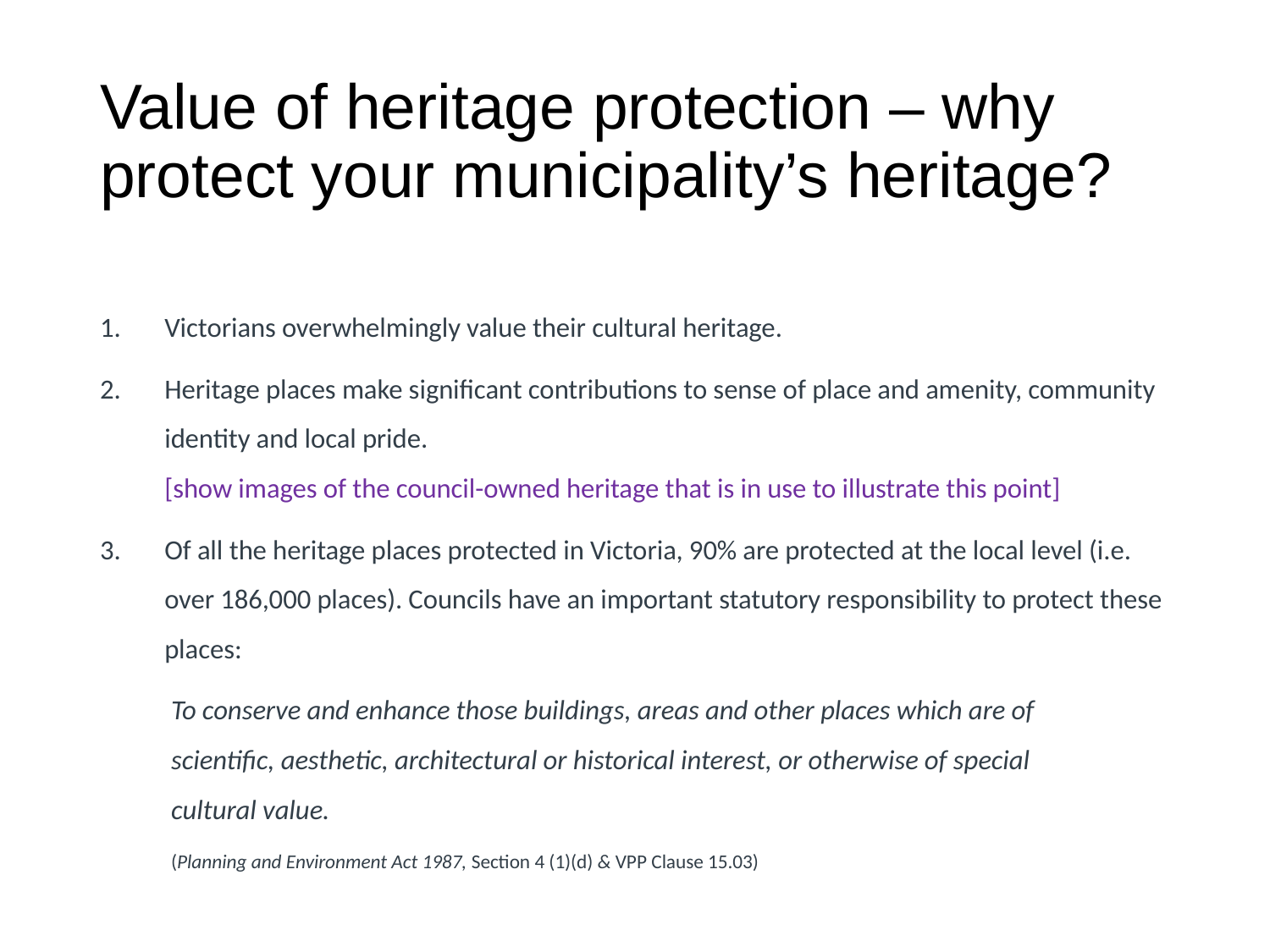

# Value of heritage protection – why protect your municipality’s heritage?
Victorians overwhelmingly value their cultural heritage.
Heritage places make significant contributions to sense of place and amenity, community identity and local pride.
[show images of the council-owned heritage that is in use to illustrate this point]
Of all the heritage places protected in Victoria, 90% are protected at the local level (i.e. over 186,000 places). Councils have an important statutory responsibility to protect these places:
	To conserve and enhance those buildings, areas and other places which are of
	scientific, aesthetic, architectural or historical interest, or otherwise of special
	cultural value.
	(Planning and Environment Act 1987, Section 4 (1)(d) & VPP Clause 15.03)